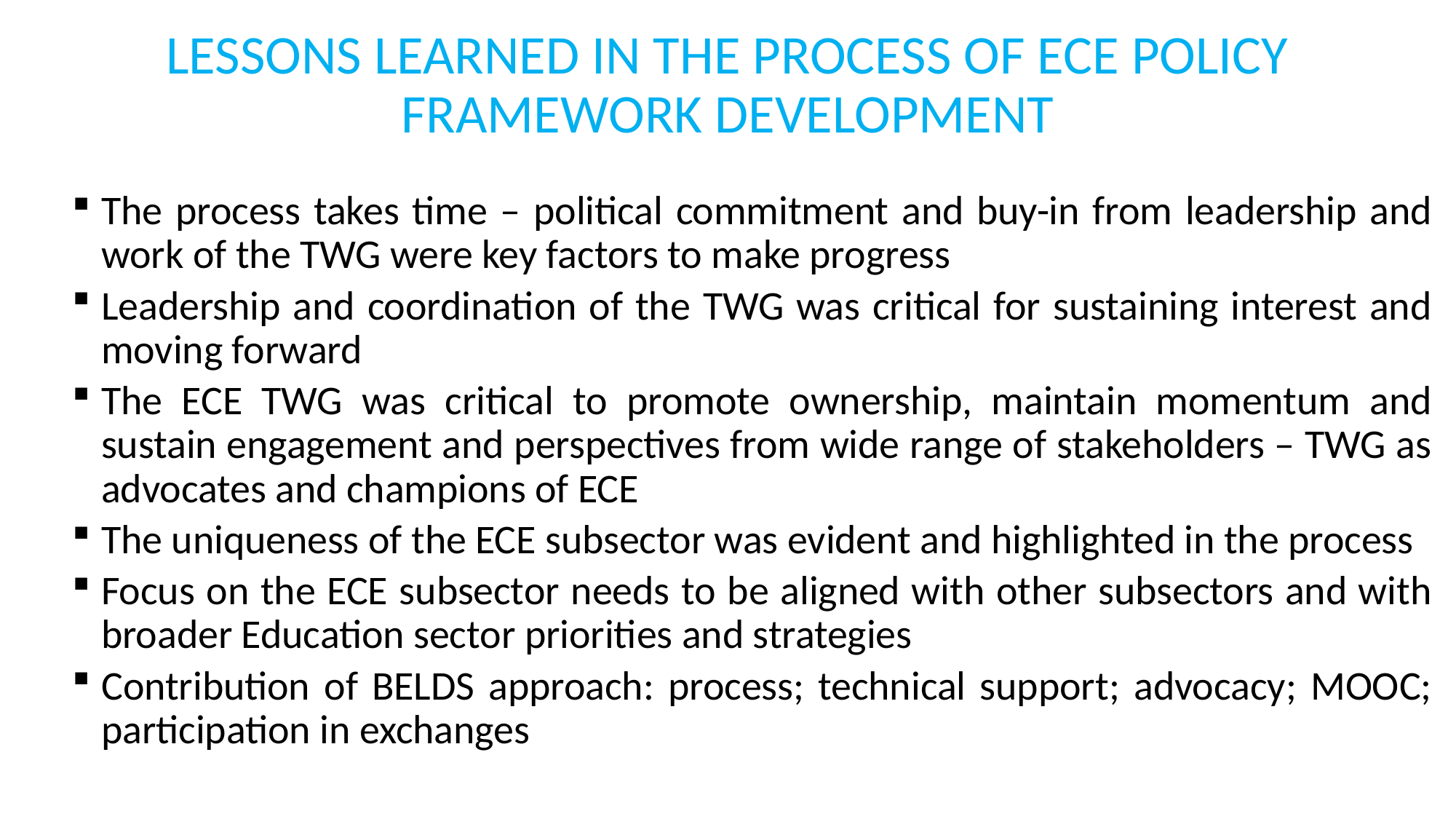

# LESSONS LEARNED IN THE PROCESS OF ECE POLICY FRAMEWORK DEVELOPMENT
The process takes time – political commitment and buy-in from leadership and work of the TWG were key factors to make progress
Leadership and coordination of the TWG was critical for sustaining interest and moving forward
The ECE TWG was critical to promote ownership, maintain momentum and sustain engagement and perspectives from wide range of stakeholders – TWG as advocates and champions of ECE
The uniqueness of the ECE subsector was evident and highlighted in the process
Focus on the ECE subsector needs to be aligned with other subsectors and with broader Education sector priorities and strategies
Contribution of BELDS approach: process; technical support; advocacy; MOOC; participation in exchanges